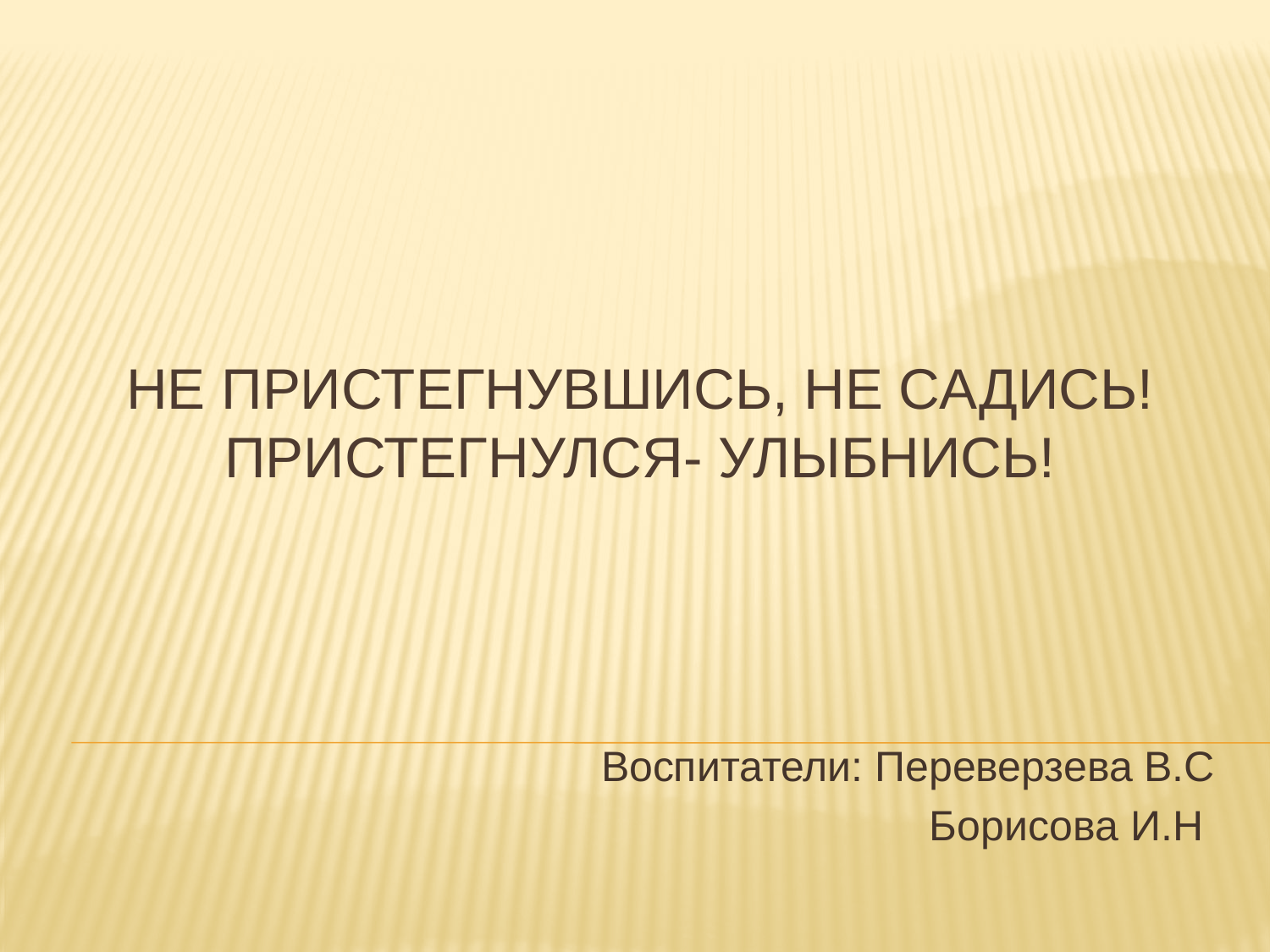

# Не пристегнувшись, не садись! Пристегнулся- улыбнись!
Воспитатели: Переверзева В.С
Борисова И.Н